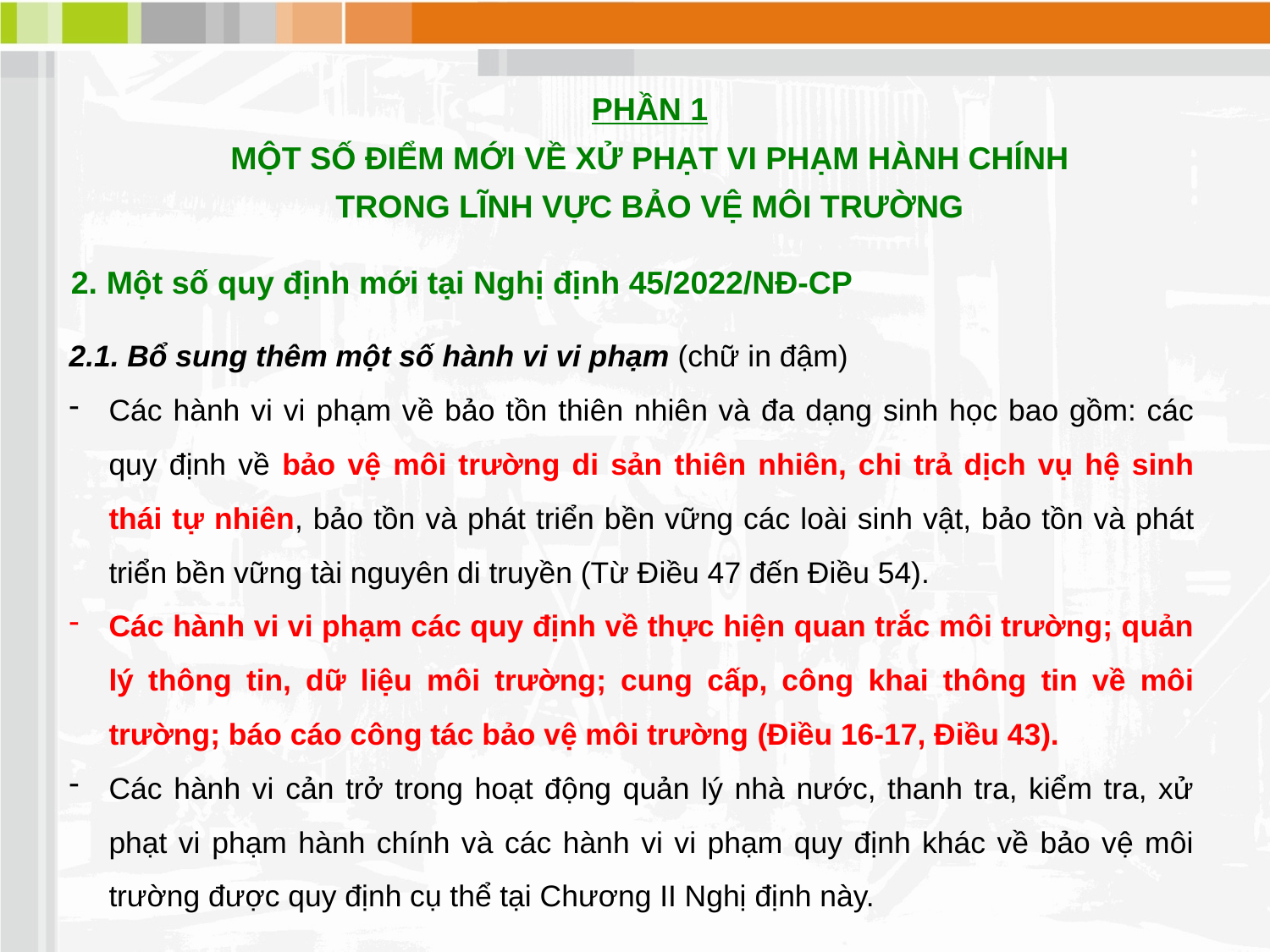

PHẦN 1
MỘT SỐ ĐIỂM MỚI VỀ XỬ PHẠT VI PHẠM HÀNH CHÍNH
TRONG LĨNH VỰC BẢO VỆ MÔI TRƯỜNG
2. Một số quy định mới tại Nghị định 45/2022/NĐ-CP
2.1. Bổ sung thêm một số hành vi vi phạm (chữ in đậm)
Các hành vi vi phạm về bảo tồn thiên nhiên và đa dạng sinh học bao gồm: các quy định về bảo vệ môi trường di sản thiên nhiên, chi trả dịch vụ hệ sinh thái tự nhiên, bảo tồn và phát triển bền vững các loài sinh vật, bảo tồn và phát triển bền vững tài nguyên di truyền (Từ Điều 47 đến Điều 54).
Các hành vi vi phạm các quy định về thực hiện quan trắc môi trường; quản lý thông tin, dữ liệu môi trường; cung cấp, công khai thông tin về môi trường; báo cáo công tác bảo vệ môi trường (Điều 16-17, Điều 43).
Các hành vi cản trở trong hoạt động quản lý nhà nước, thanh tra, kiểm tra, xử phạt vi phạm hành chính và các hành vi vi phạm quy định khác về bảo vệ môi trường được quy định cụ thể tại Chương II Nghị định này.